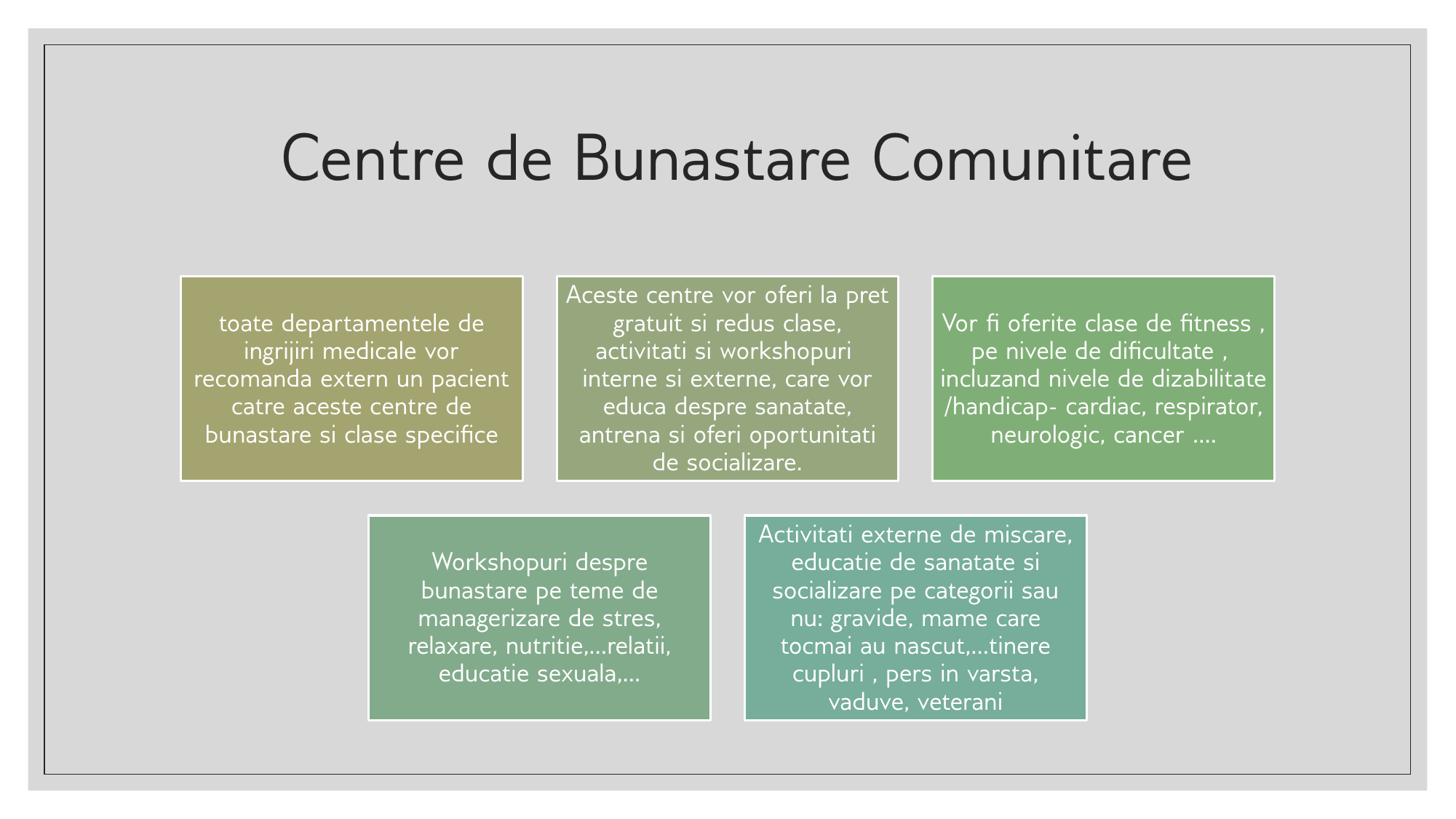

# Centre de Bunastare Comunitare
toate departamentele de ingrijiri medicale vor recomanda extern un pacient catre aceste centre de bunastare si clase specifice
Aceste centre vor oferi la pret gratuit si redus clase, activitati si workshopuri  interne si externe, care vor educa despre sanatate, antrena si oferi oportunitati de socializare.
Vor fi oferite clase de fitness , pe nivele de dificultate ,  incluzand nivele de dizabilitate /handicap- cardiac, respirator, neurologic, cancer ….
Workshopuri despre bunastare pe teme de managerizare de stres, relaxare, nutritie,…relatii, educatie sexuala,…
Activitati externe de miscare, educatie de sanatate si socializare pe categorii sau nu: gravide, mame care tocmai au nascut,…tinere cupluri , pers in varsta, vaduve, veterani